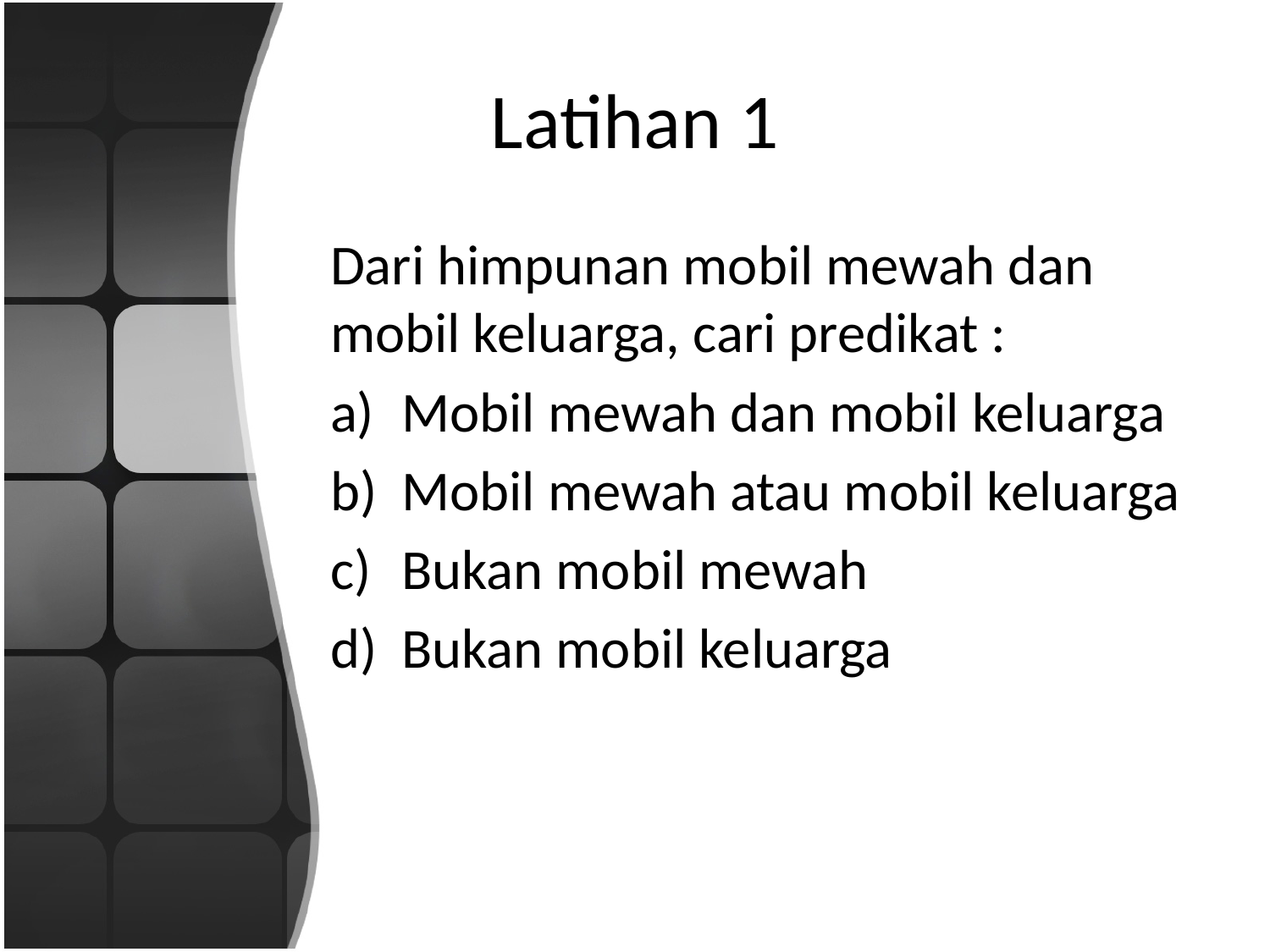

# Latihan 1
Dari himpunan mobil mewah dan mobil keluarga, cari predikat :
Mobil mewah dan mobil keluarga
Mobil mewah atau mobil keluarga
Bukan mobil mewah
Bukan mobil keluarga